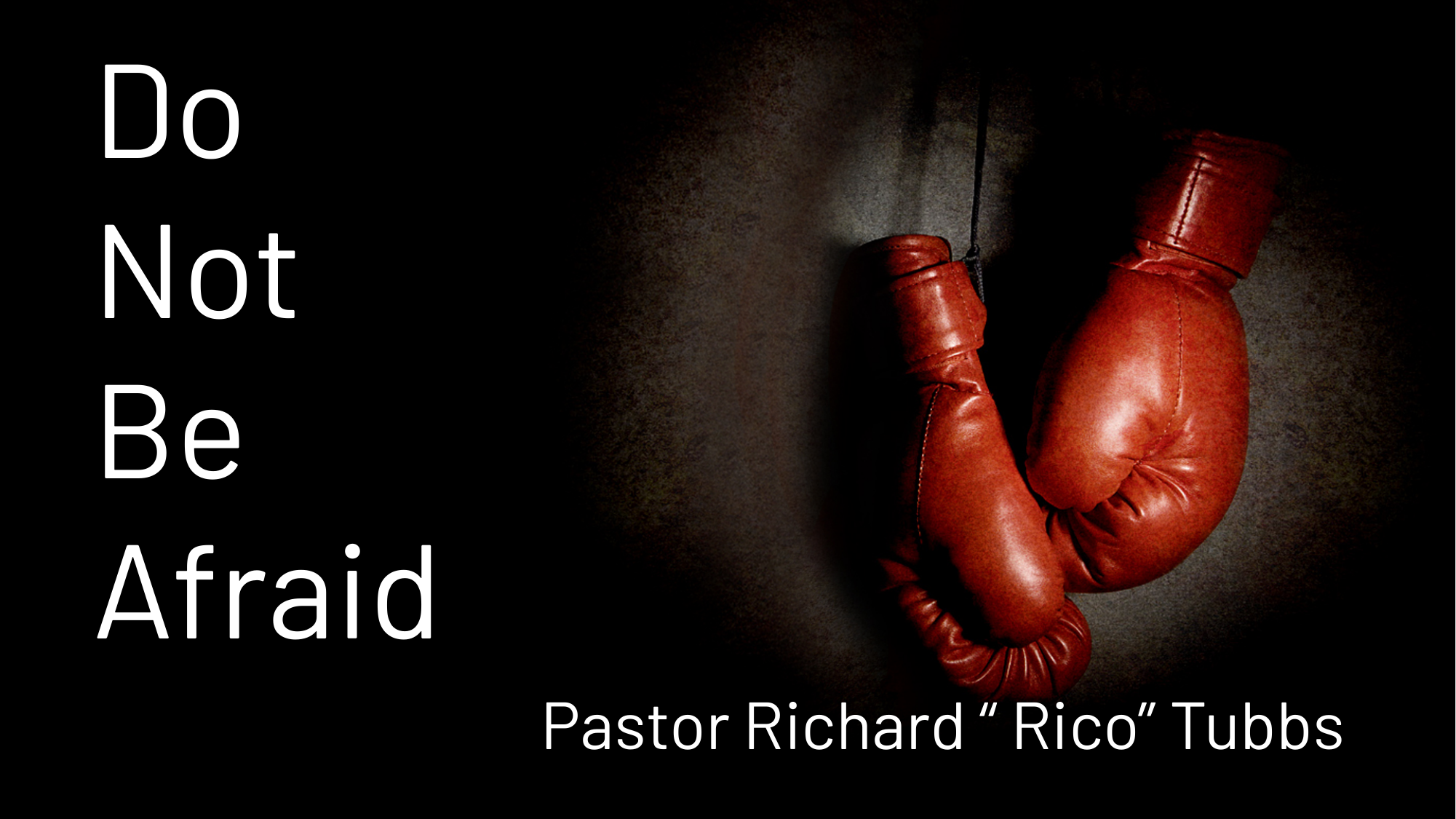

Do
Not
Be Afraid
Pastor Richard “ Rico” Tubbs